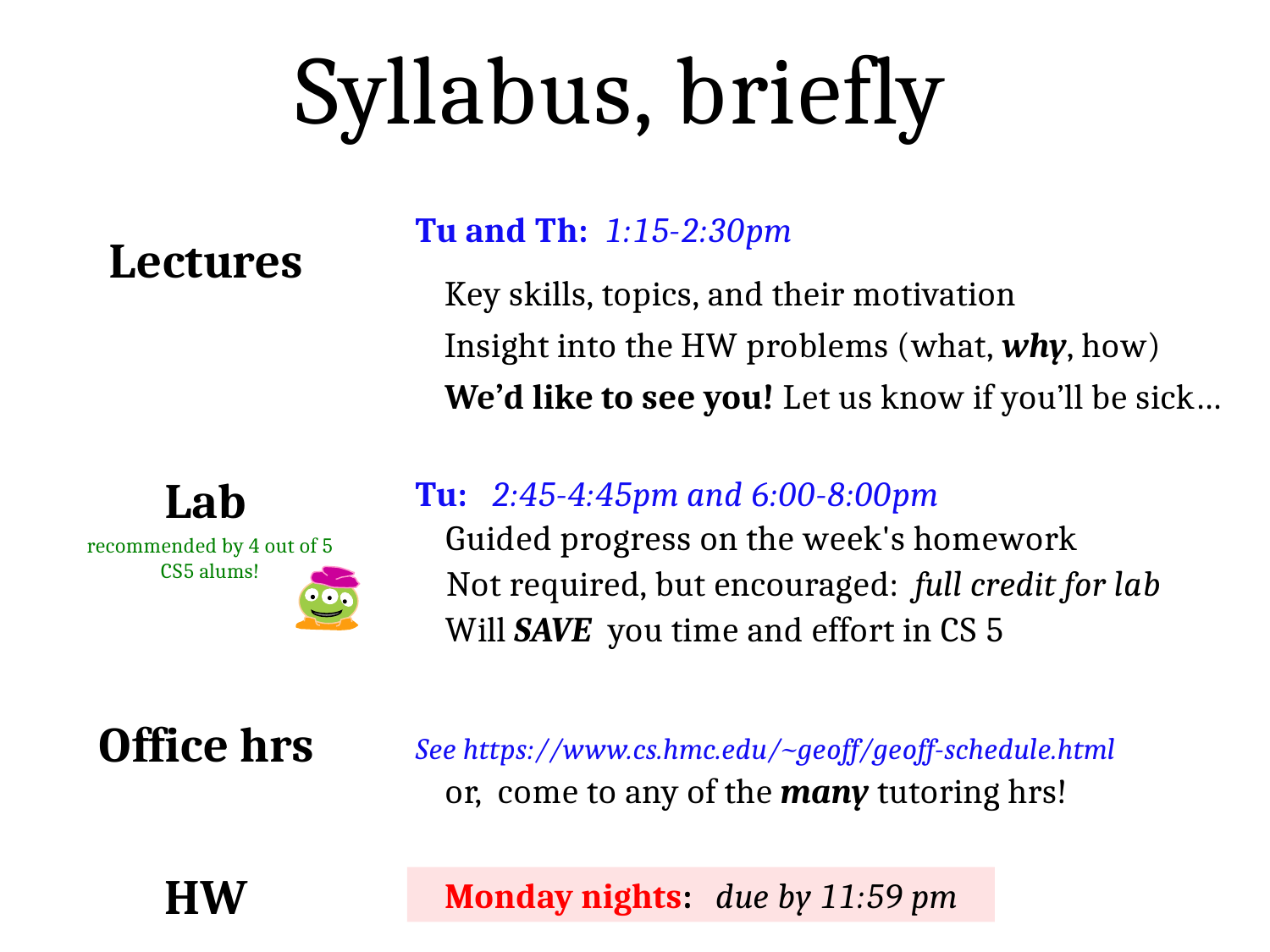

Syllabus, briefly
Tu and Th:  1:15-2:30pm
Lectures
Key skills, topics, and their motivation
Insight into the HW problems (what, why, how)
We’d like to see you! Let us know if you’ll be sick…
Lab
Tu:   2:45-4:45pm and 6:00-8:00pm
Guided progress on the week's homework
recommended by 4 out of 5 CS5 alums!
Not required, but encouraged:  full credit for lab

Will SAVE  you time and effort in CS 5
Office hrs
See https://www.cs.hmc.edu/~geoff/geoff-schedule.html
or,  come to any of the many tutoring hrs!
HW
Monday nights:   due by 11:59 pm